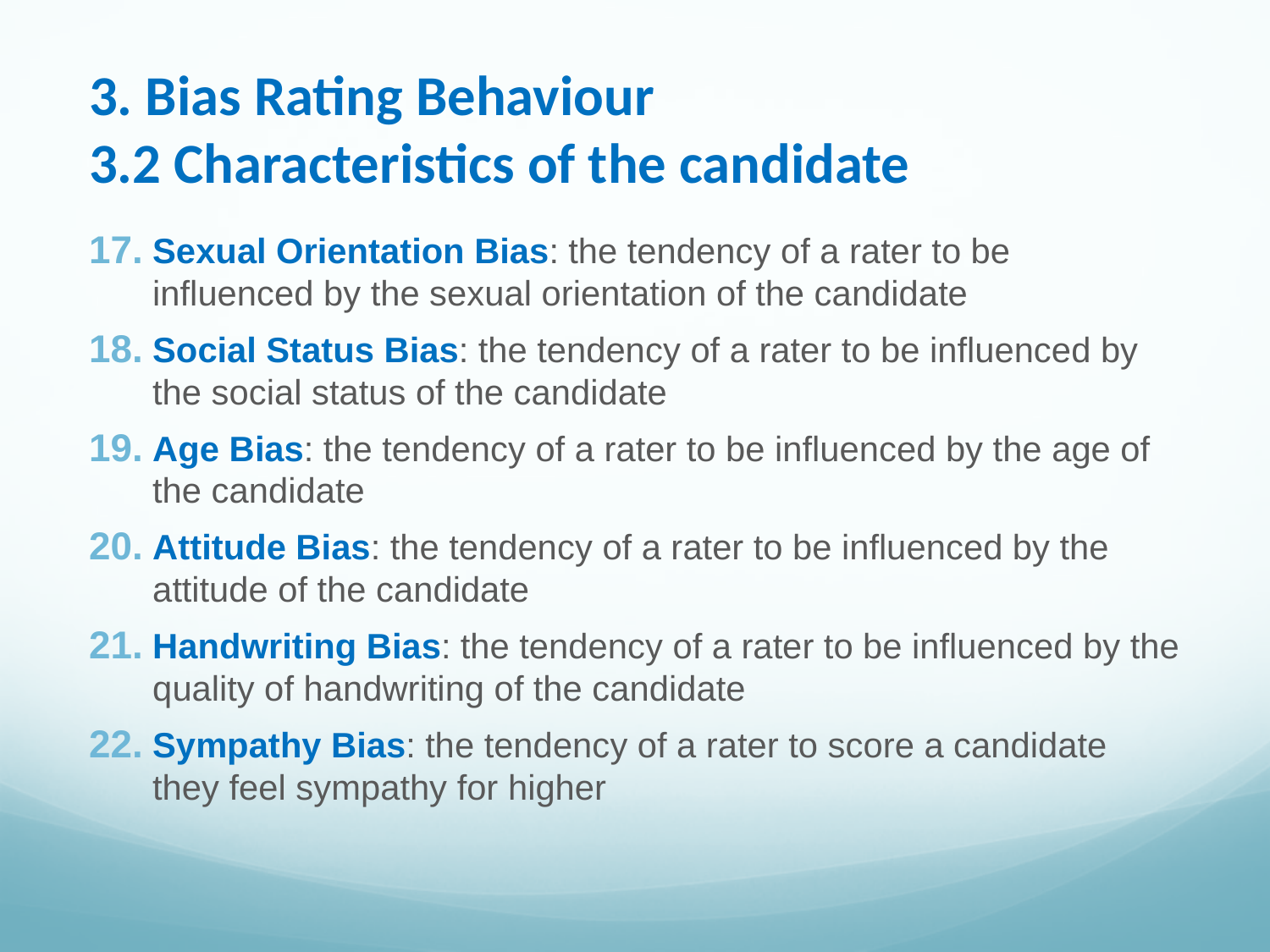

# 3. Bias Rating Behaviour 3.2 Characteristics of the candidate
Sexual Orientation Bias: the tendency of a rater to be influenced by the sexual orientation of the candidate
Social Status Bias: the tendency of a rater to be influenced by the social status of the candidate
Age Bias: the tendency of a rater to be influenced by the age of the candidate
Attitude Bias: the tendency of a rater to be influenced by the attitude of the candidate
Handwriting Bias: the tendency of a rater to be influenced by the quality of handwriting of the candidate
Sympathy Bias: the tendency of a rater to score a candidate they feel sympathy for higher